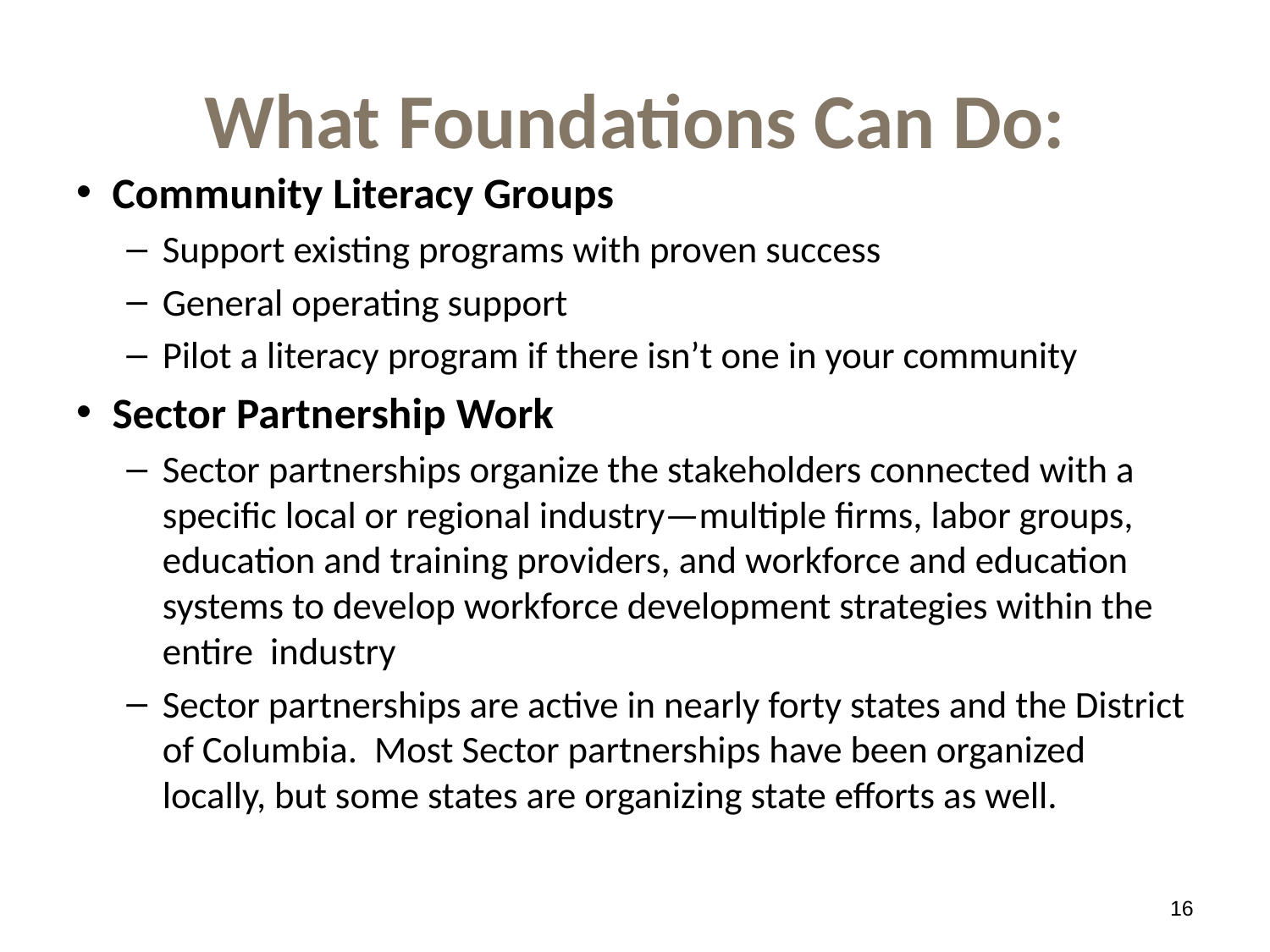

# What Foundations Can Do:
Community Literacy Groups
Support existing programs with proven success
General operating support
Pilot a literacy program if there isn’t one in your community
Sector Partnership Work
Sector partnerships organize the stakeholders connected with a specific local or regional industry—multiple firms, labor groups, education and training providers, and workforce and education systems to develop workforce development strategies within the entire  industry
Sector partnerships are active in nearly forty states and the District of Columbia.  Most Sector partnerships have been organized locally, but some states are organizing state efforts as well.
16